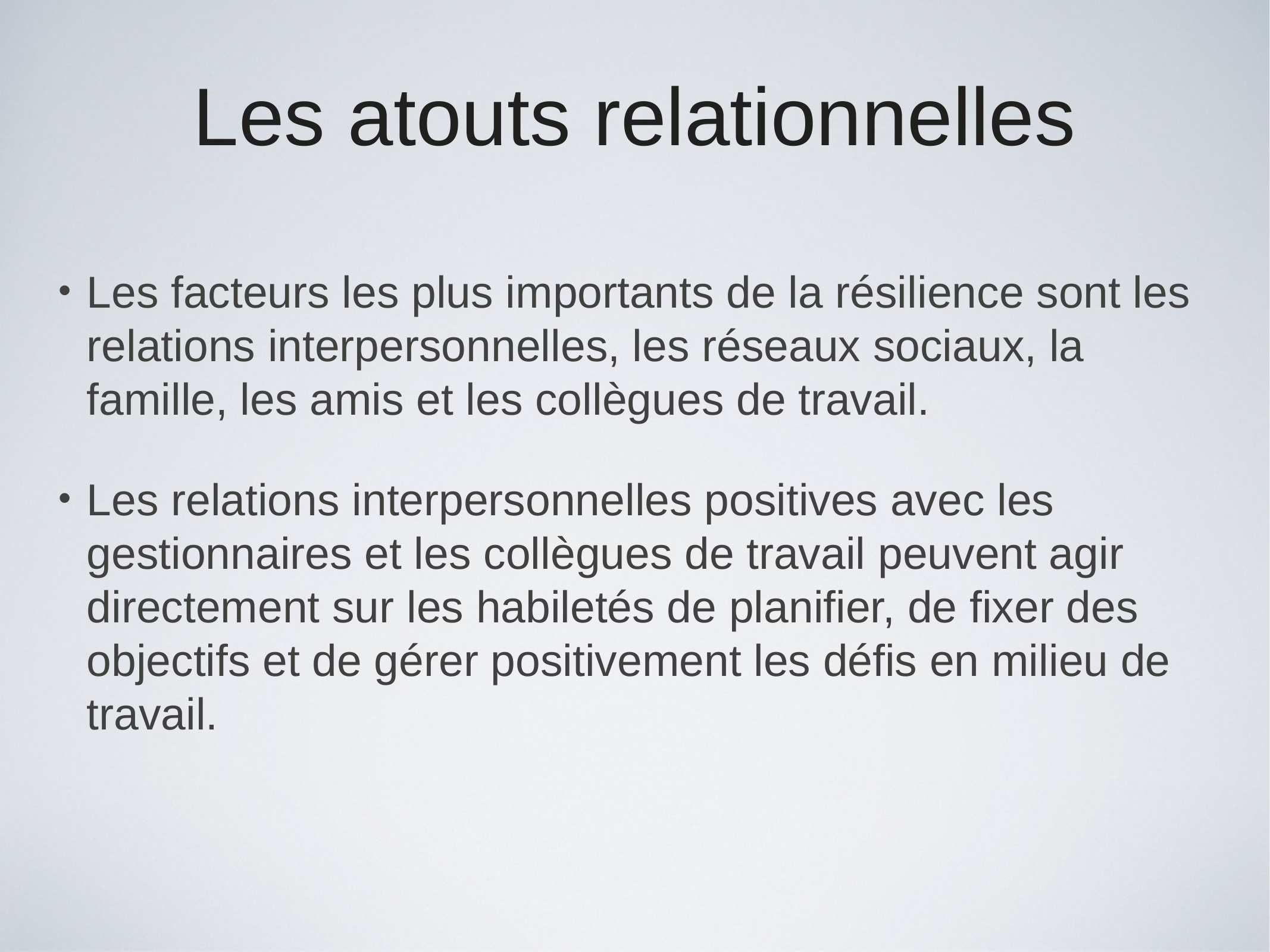

# Les atouts relationnelles
Les facteurs les plus importants de la résilience sont les relations interpersonnelles, les réseaux sociaux, la famille, les amis et les collègues de travail.
Les relations interpersonnelles positives avec les gestionnaires et les collègues de travail peuvent agir directement sur les habiletés de planifier, de fixer des objectifs et de gérer positivement les défis en milieu de travail.